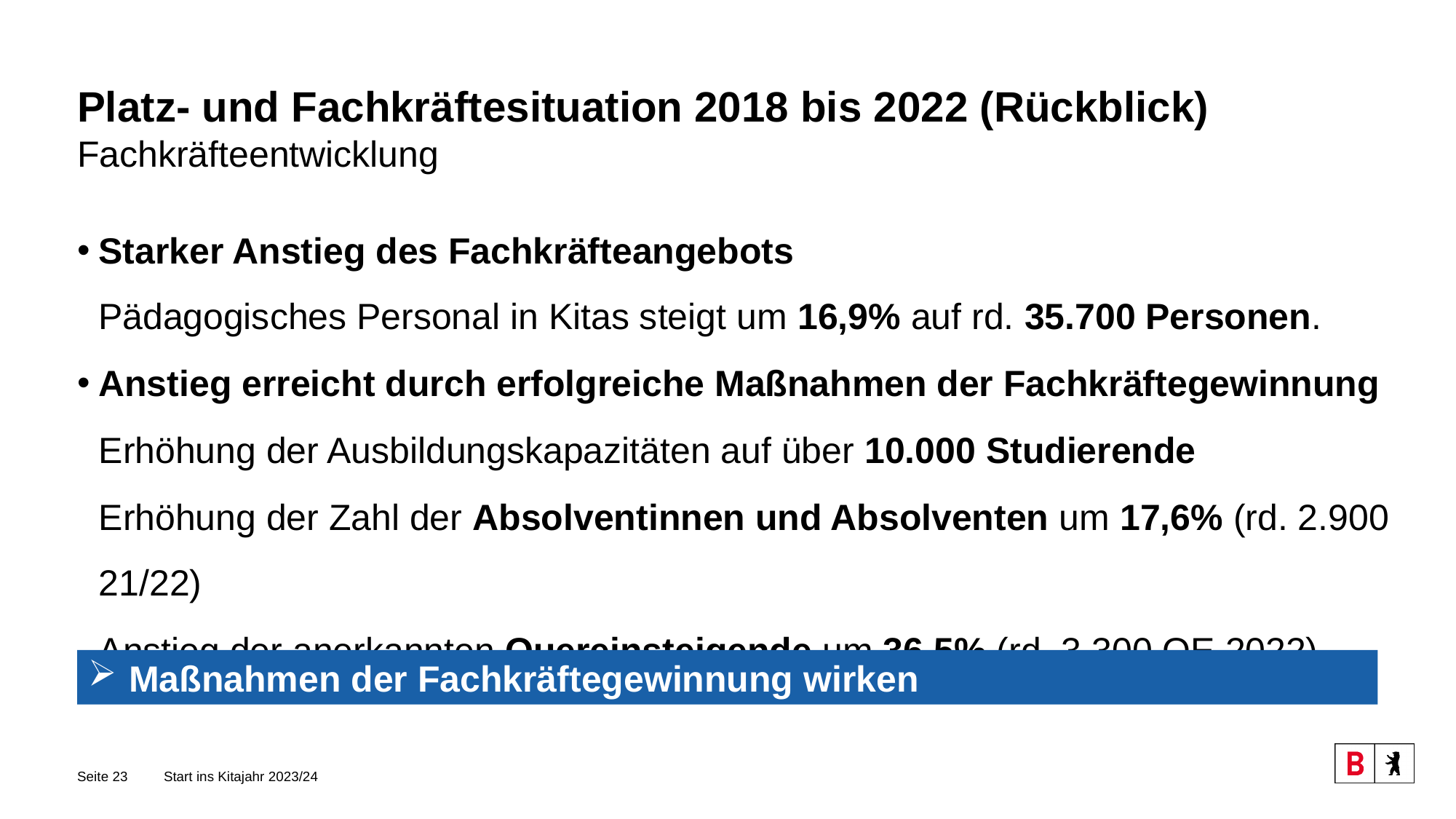

# Platz- und Fachkräftesituation 2018 bis 2022 (Rückblick) Fachkräfteentwicklung
Starker Anstieg des Fachkräfteangebots
Pädagogisches Personal in Kitas steigt um 16,9% auf rd. 35.700 Personen.
Anstieg erreicht durch erfolgreiche Maßnahmen der Fachkräftegewinnung
Erhöhung der Ausbildungskapazitäten auf über 10.000 Studierende
Erhöhung der Zahl der Absolventinnen und Absolventen um 17,6% (rd. 2.900 21/22)
Anstieg der anerkannten Quereinsteigende um 36,5% (rd. 3.300 QE 2022)
Maßnahmen der Fachkräftegewinnung wirken
Seite 23
Start ins Kitajahr 2023/24